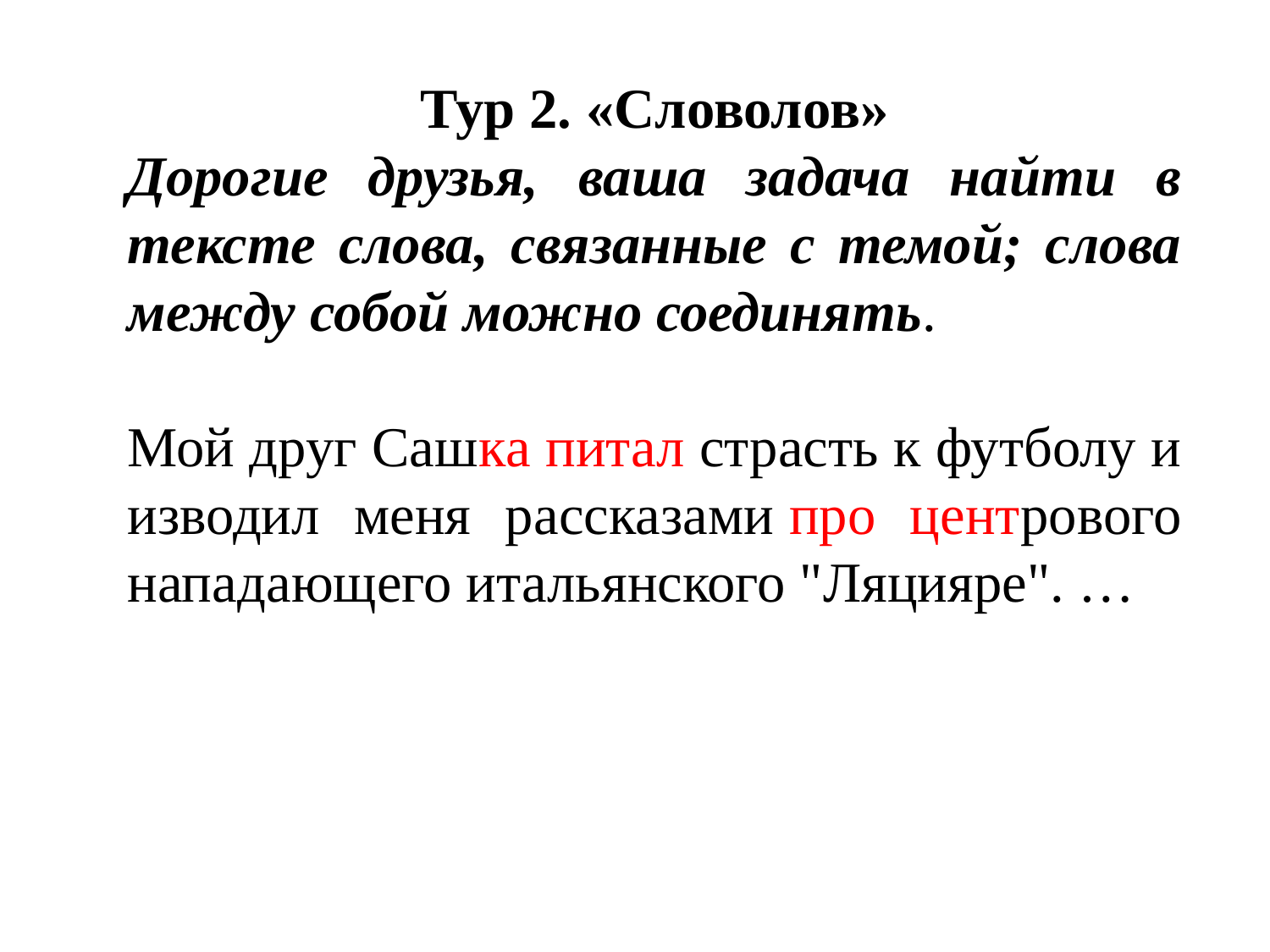

Тур 2. «Словолов»
Дорогие друзья, ваша задача найти в тексте слова, связанные с темой; слова между собой можно соединять.

Мой друг Сашка питал страсть к футболу и изводил меня рассказами про центрового нападающего итальянского "Ляцияре". …